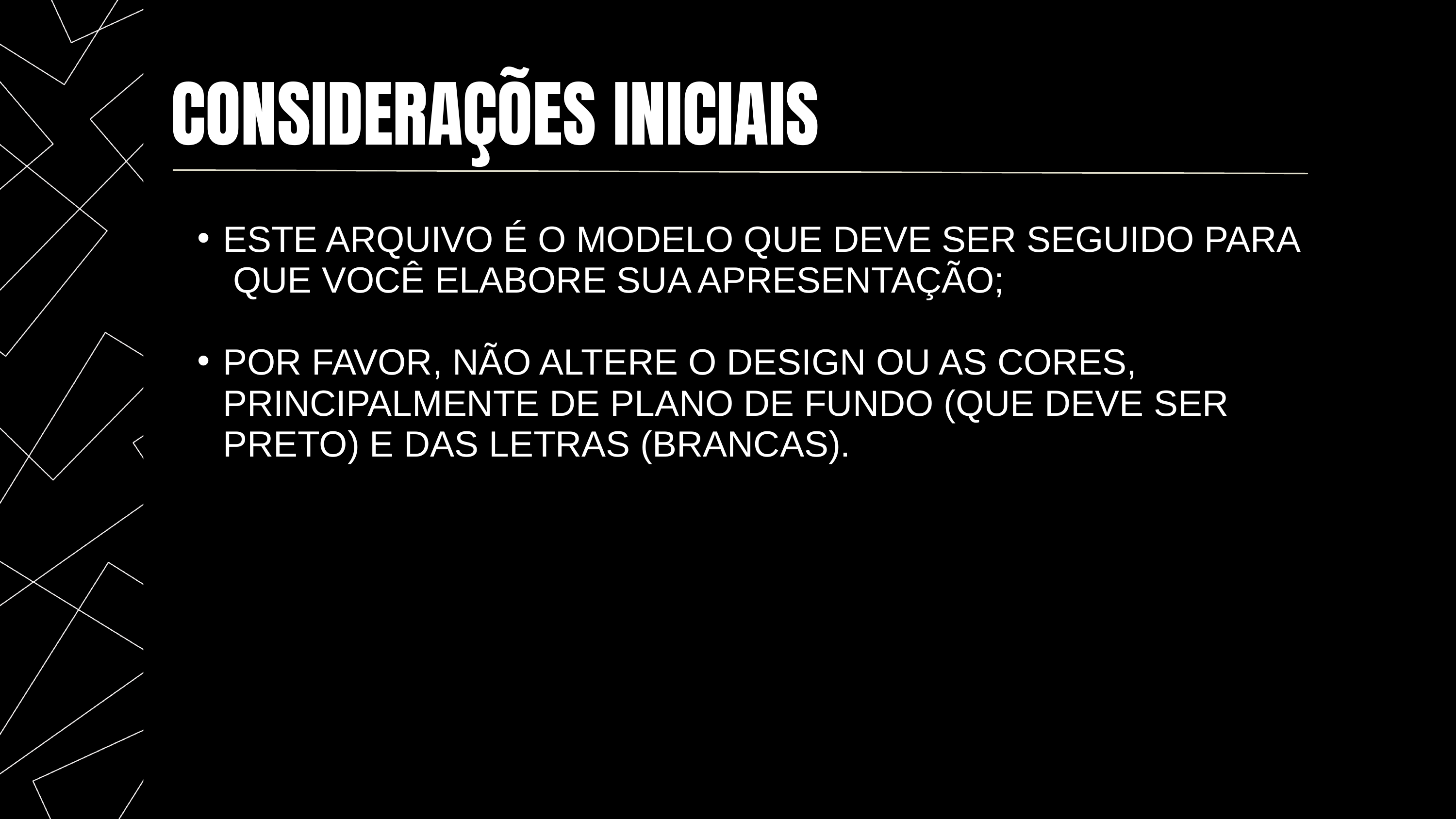

CONSIDERAÇÕES INICIAIS

ESTE ARQUIVO É O MODELO QUE DEVE SER SEGUIDO PARA  QUE VOCÊ ELABORE SUA APRESENTAÇÃO;

POR FAVOR, NÃO ALTERE O DESIGN OU AS CORES, PRINCIPALMENTE DE PLANO DE FUNDO (QUE DEVE SER PRETO) E DAS LETRAS (BRANCAS).